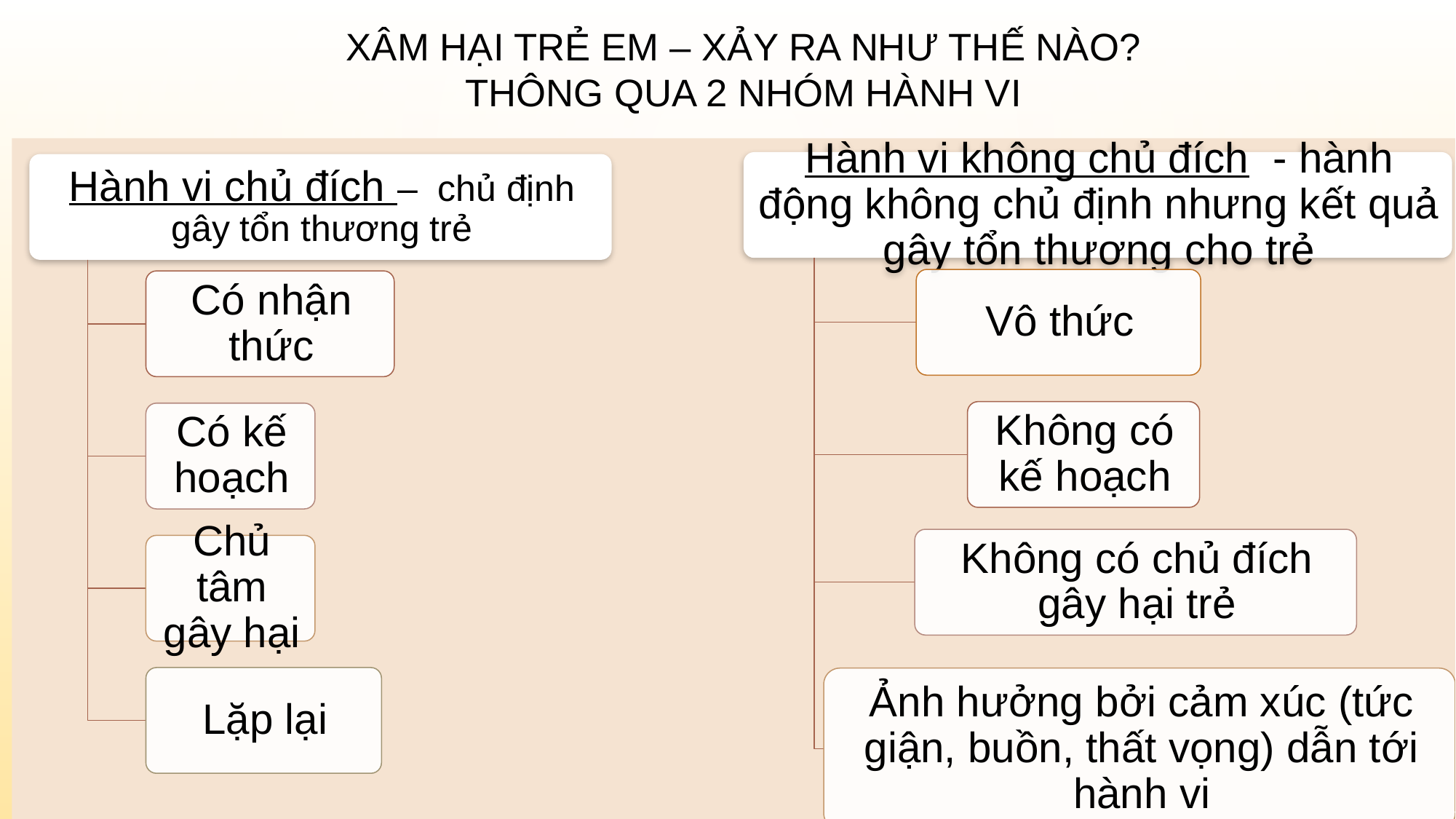

# Xâm hại trẻ em – Xảy ra như thế nào? Thông qua 2 nhóm hành vi
Hành vi chủ đích –  chủ định gây tổn thương trẻ
Có nhận thức
Có kế hoạch
Chủ tâm gây hại
Lặp lại
Hành vi không chủ đích  - hành động không chủ định nhưng kết quả gây tổn thương cho trẻ
Vô thức
Không có kế hoạch
Không có chủ đích gây hại trẻ
Ảnh hưởng bởi cảm xúc (tức giận, buồn, thất vọng) dẫn tới hành vi
31